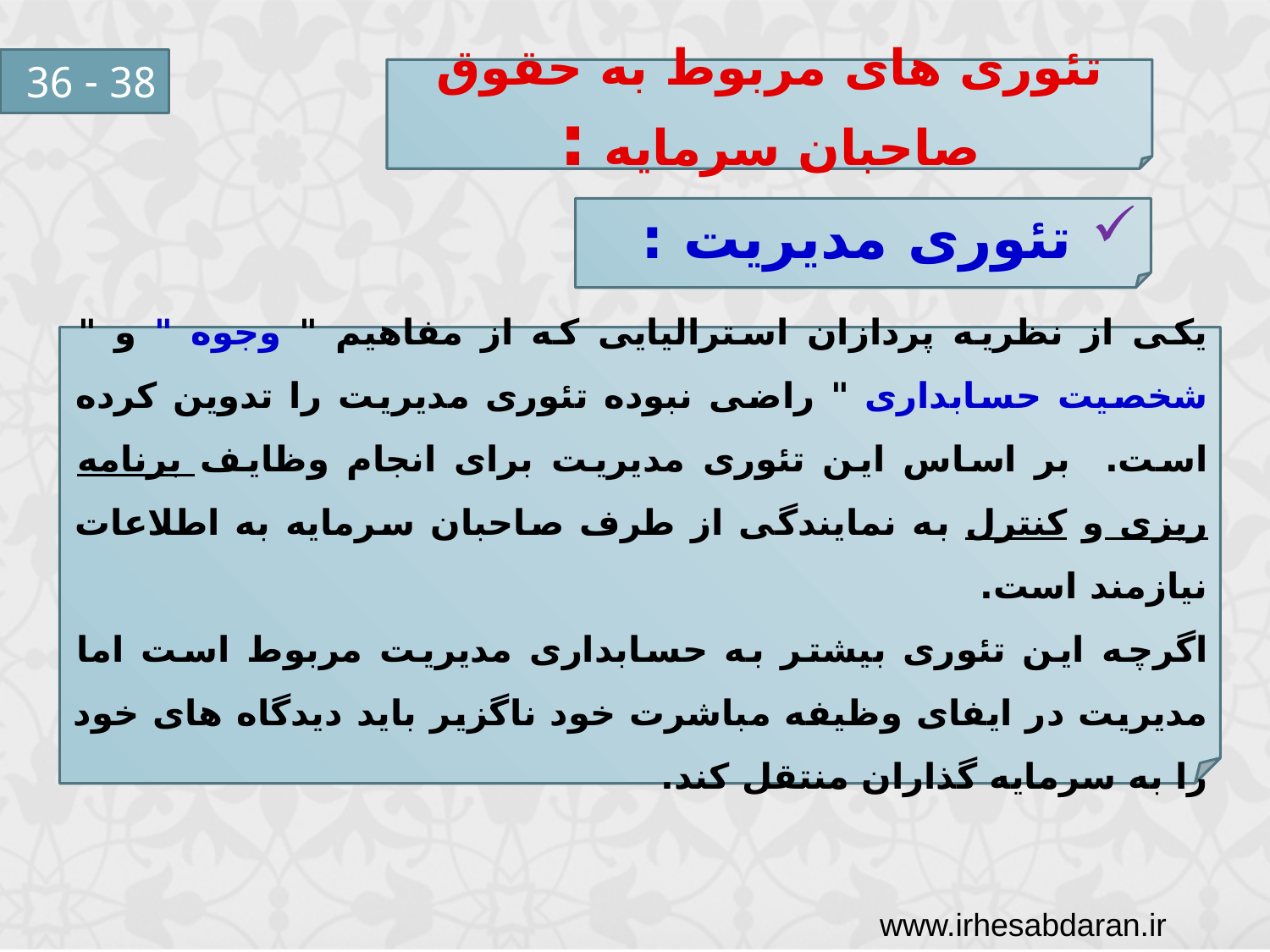

38 - 36
تئوری های مربوط به حقوق صاحبان سرمایه :
 تئوری مدیریت :

یکی از نظریه پردازان استرالیایی که از مفاهیم " وجوه " و " شخصیت حسابداری " راضی نبوده تئوری مدیریت را تدوین کرده است.  بر اساس این تئوری مدیریت برای انجام وظایف برنامه ریزی و کنترل به نمایندگی از طرف صاحبان سرمایه به اطلاعات نیازمند است.
اگرچه این تئوری بیشتر به حسابداری مدیریت مربوط است اما مدیریت در ایفای وظیفه مباشرت خود ناگزیر باید دیدگاه های خود را به سرمایه گذاران منتقل کند.
www.irhesabdaran.ir